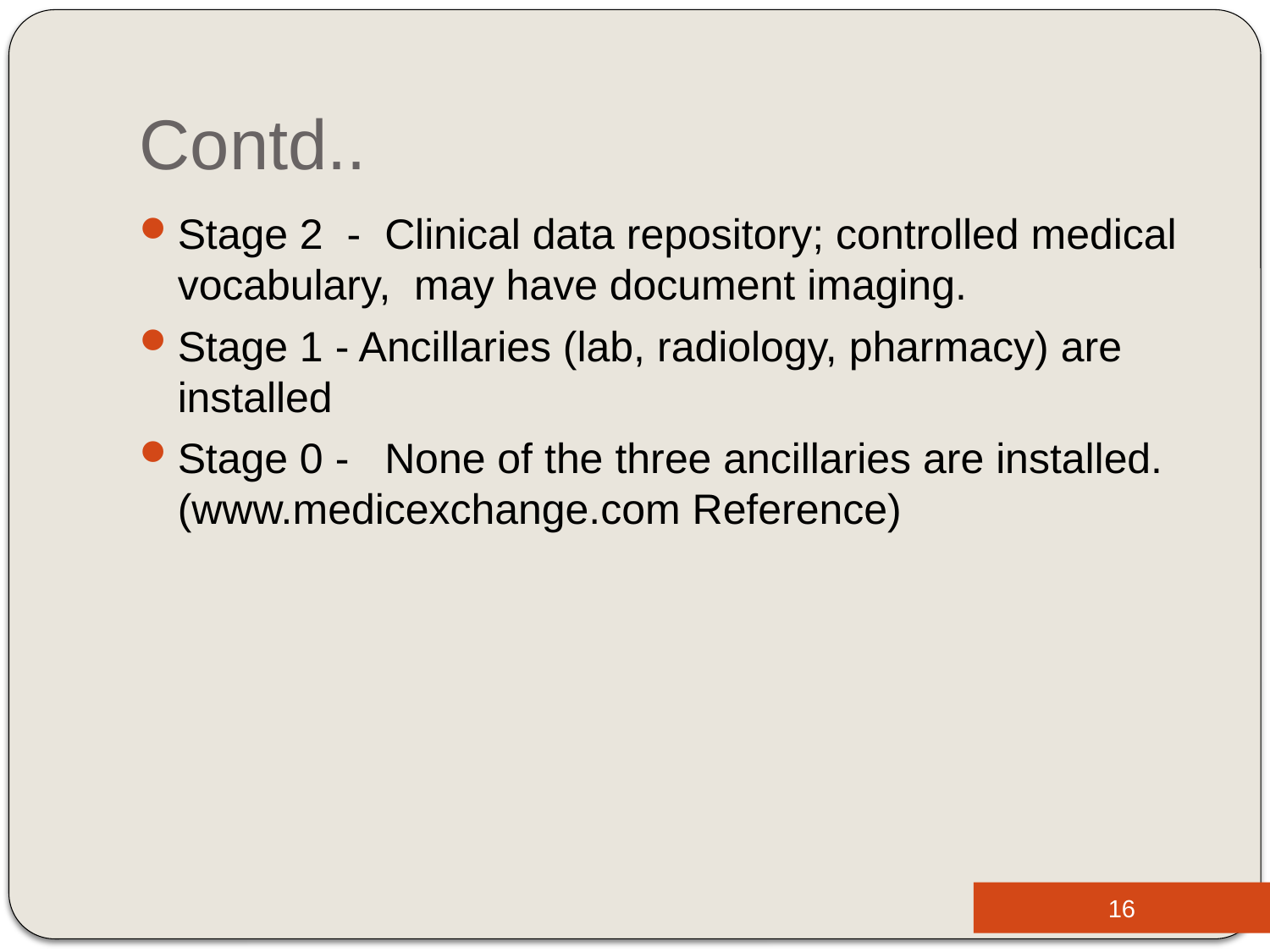

# Contd..
Stage 2  -  Clinical data repository; controlled medical vocabulary,  may have document imaging.
Stage 1 - Ancillaries (lab, radiology, pharmacy) are installed
Stage 0 -   None of the three ancillaries are installed.(www.medicexchange.com Reference)

16